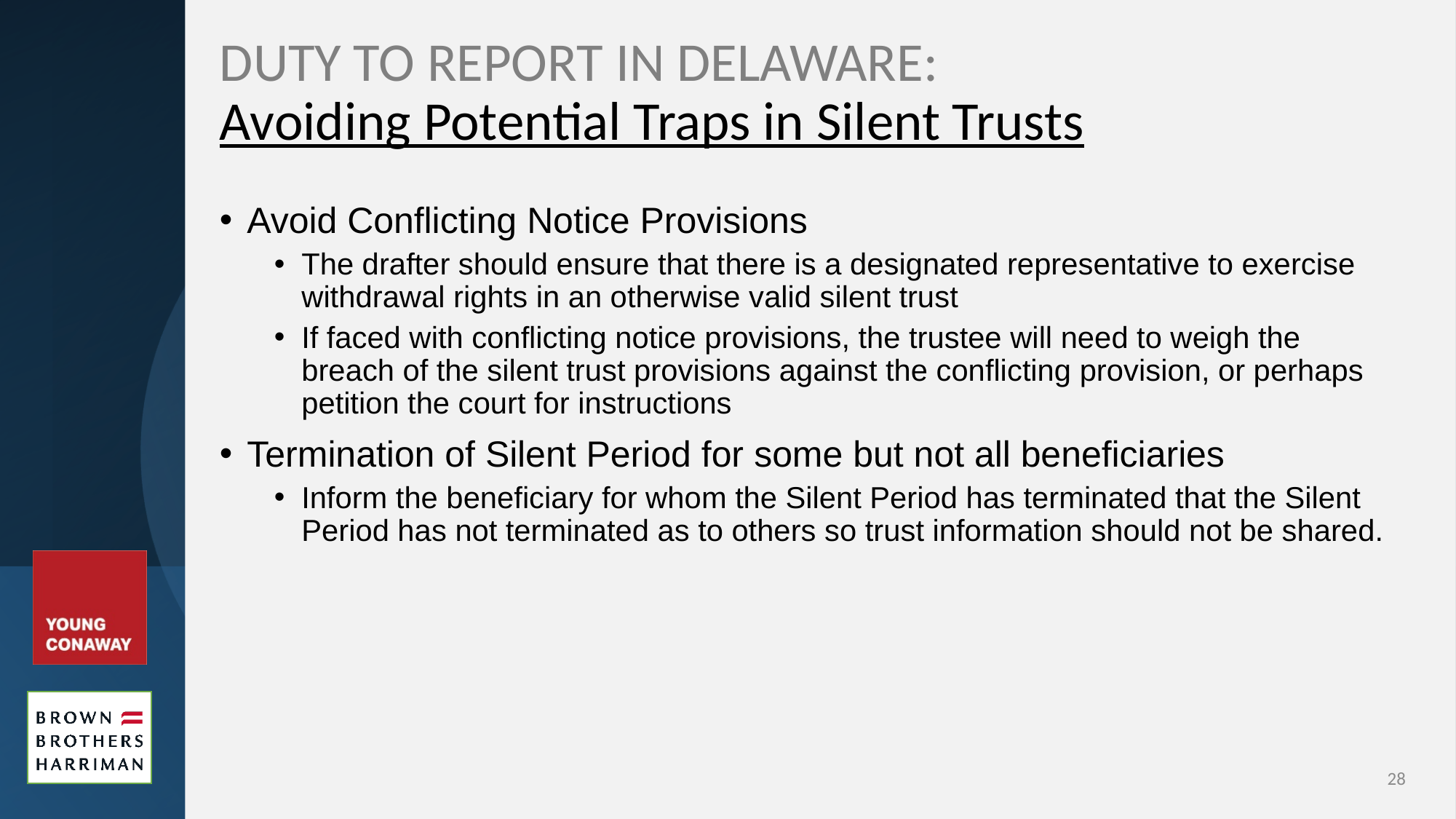

# DUTY TO REPORT IN DELAWARE: Avoiding Potential Traps in Silent Trusts
Avoid Conflicting Notice Provisions
The drafter should ensure that there is a designated representative to exercise withdrawal rights in an otherwise valid silent trust
If faced with conflicting notice provisions, the trustee will need to weigh the breach of the silent trust provisions against the conflicting provision, or perhaps petition the court for instructions
Termination of Silent Period for some but not all beneficiaries
Inform the beneficiary for whom the Silent Period has terminated that the Silent Period has not terminated as to others so trust information should not be shared.

28